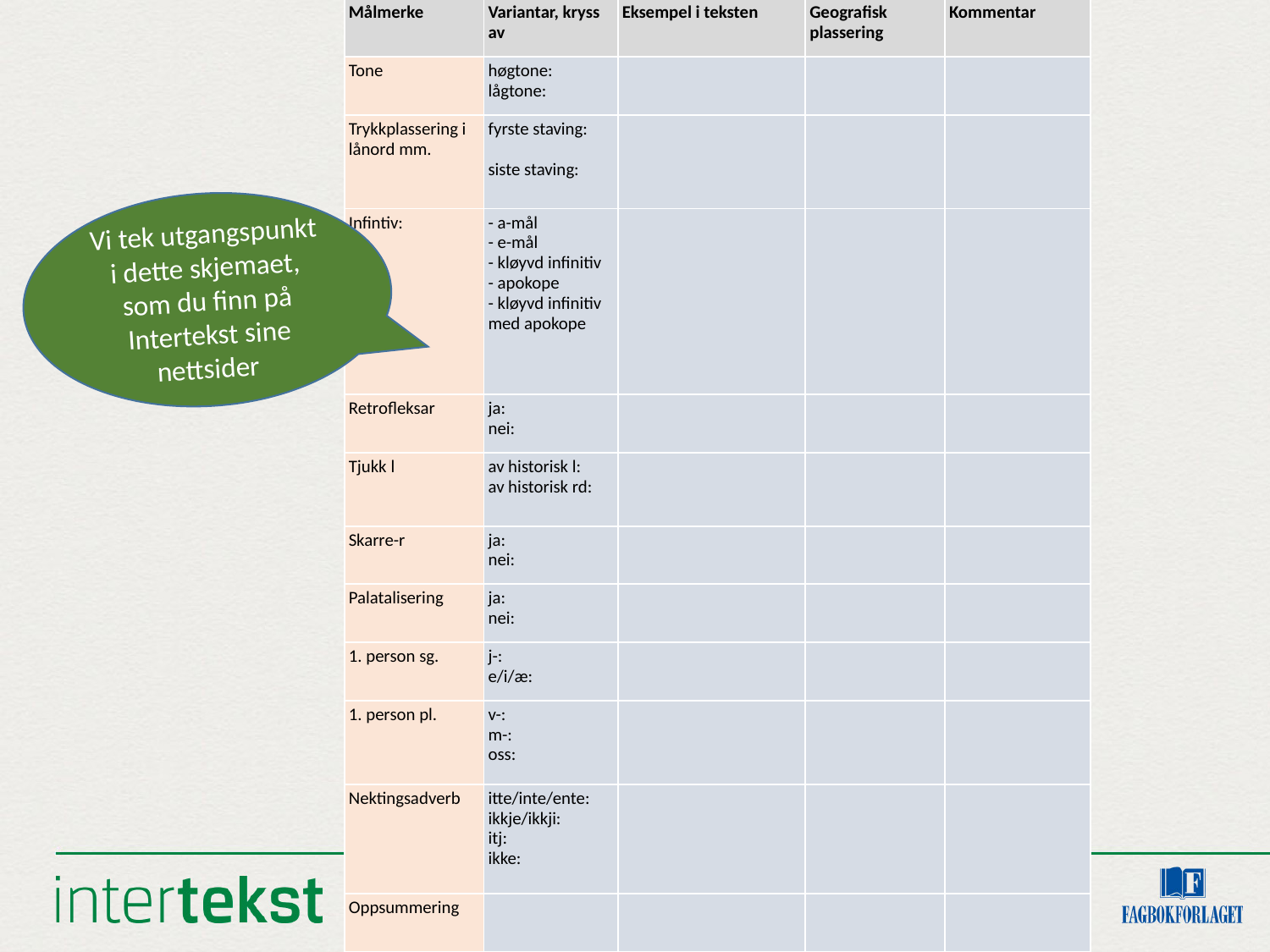

| Målmerke | Variantar, kryss av | Eksempel i teksten | Geografisk plassering | Kommentar |
| --- | --- | --- | --- | --- |
| Tone | høgtone: lågtone: |  |  |  |
| Trykkplassering i lånord mm. | fyrste staving:   siste staving: |  |  |  |
| Infintiv: | - a-mål - e-mål - kløyvd infinitiv - apokope - kløyvd infinitiv med apokope |  |  |  |
| Retrofleksar | ja: nei: |  |  |  |
| Tjukk l | av historisk l: av historisk rd: |  |  |  |
| Skarre-r | ja: nei: |  |  |  |
| Palatalisering | ja: nei: |  |  |  |
| 1. person sg. | j-: e/i/æ: |  |  |  |
| 1. person pl. | v-: m-: oss: |  |  |  |
| Nektingsadverb | itte/inte/ente: ikkje/ikkji: itj: ikke: |  |  |  |
| Oppsummering |  |  |  |  |
Vi tek utgangspunkt i dette skjemaet, som du finn på Intertekst sine nettsider